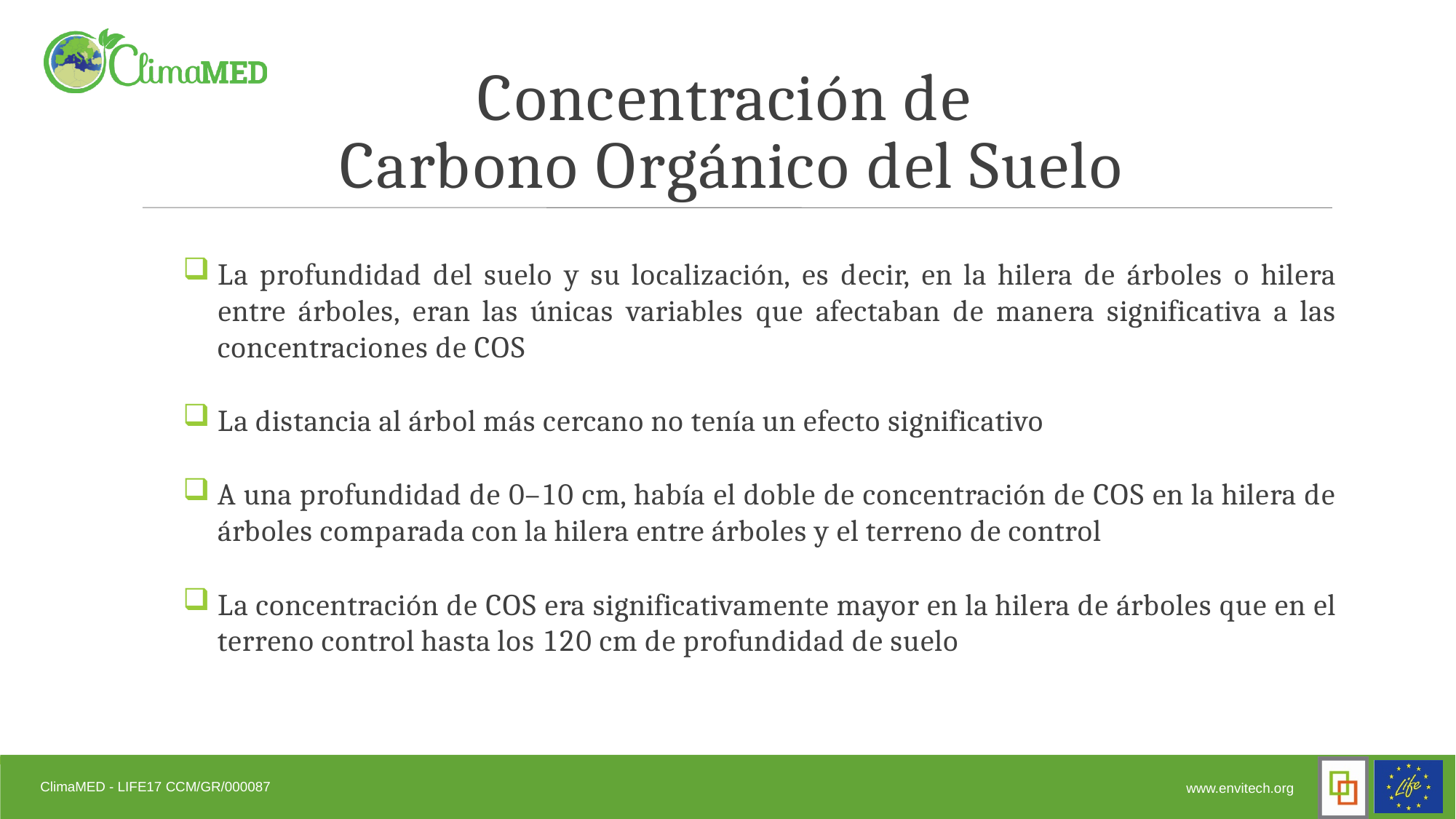

# Concentración de Carbono Orgánico del Suelo
La profundidad del suelo y su localización, es decir, en la hilera de árboles o hilera entre árboles, eran las únicas variables que afectaban de manera significativa a las concentraciones de COS

La distancia al árbol más cercano no tenía un efecto significativo

A una profundidad de 0–10 cm, había el doble de concentración de COS en la hilera de árboles comparada con la hilera entre árboles y el terreno de control

La concentración de COS era significativamente mayor en la hilera de árboles que en el terreno control hasta los 120 cm de profundidad de suelo